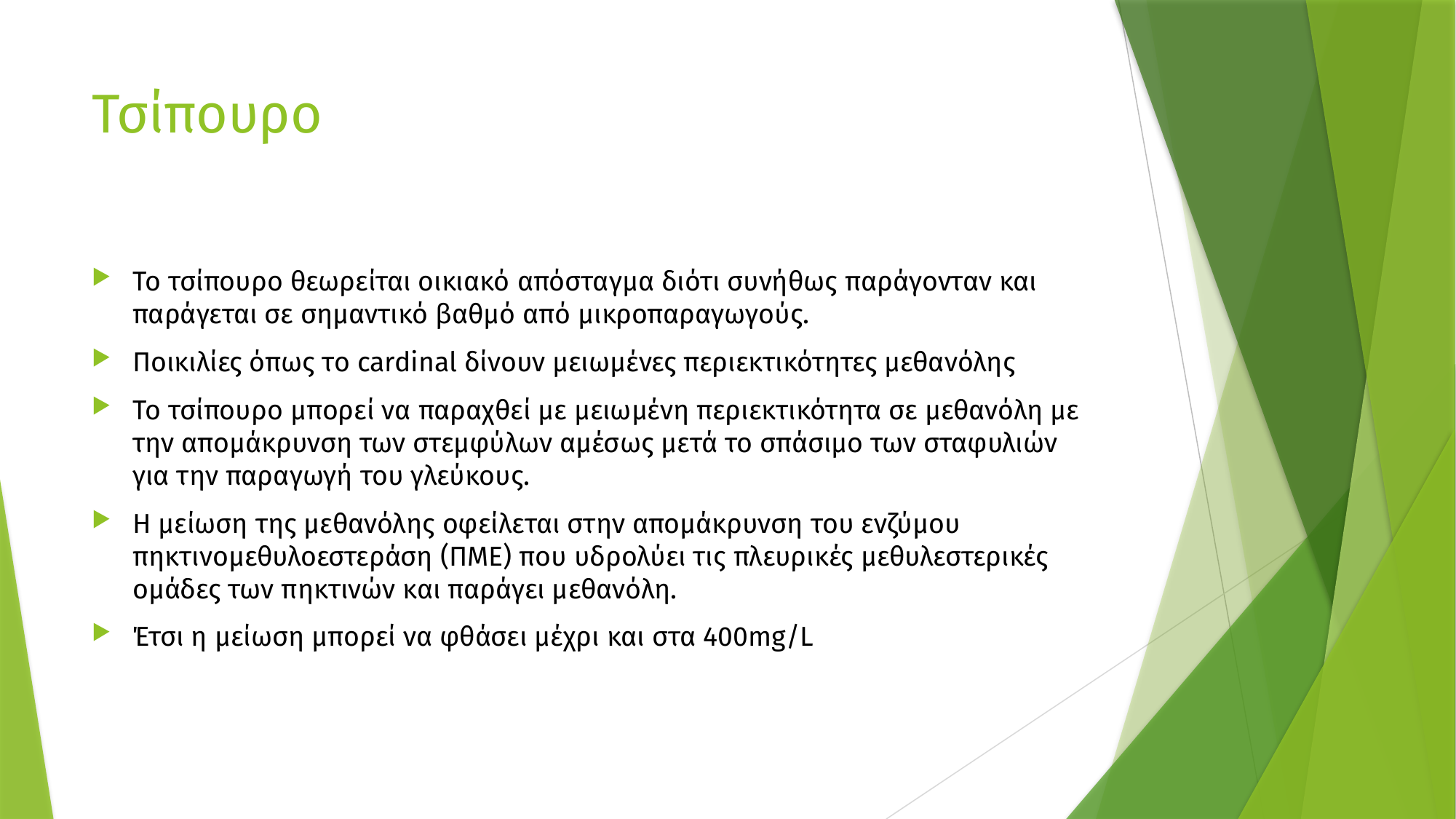

# Τσίπουρο
Το τσίπουρο θεωρείται οικιακό απόσταγμα διότι συνήθως παράγονταν και παράγεται σε σημαντικό βαθμό από μικροπαραγωγούς.
Ποικιλίες όπως το cardinal δίνουν μειωμένες περιεκτικότητες μεθανόλης
Το τσίπουρο μπορεί να παραχθεί με μειωμένη περιεκτικότητα σε μεθανόλη με την απομάκρυνση των στεμφύλων αμέσως μετά το σπάσιμο των σταφυλιών για την παραγωγή του γλεύκους.
Η μείωση της μεθανόλης οφείλεται στην απομάκρυνση του ενζύμου πηκτινομεθυλοεστεράση (ΠΜΕ) που υδρολύει τις πλευρικές μεθυλεστερικές ομάδες των πηκτινών και παράγει μεθανόλη.
Έτσι η μείωση μπορεί να φθάσει μέχρι και στα 400mg/L